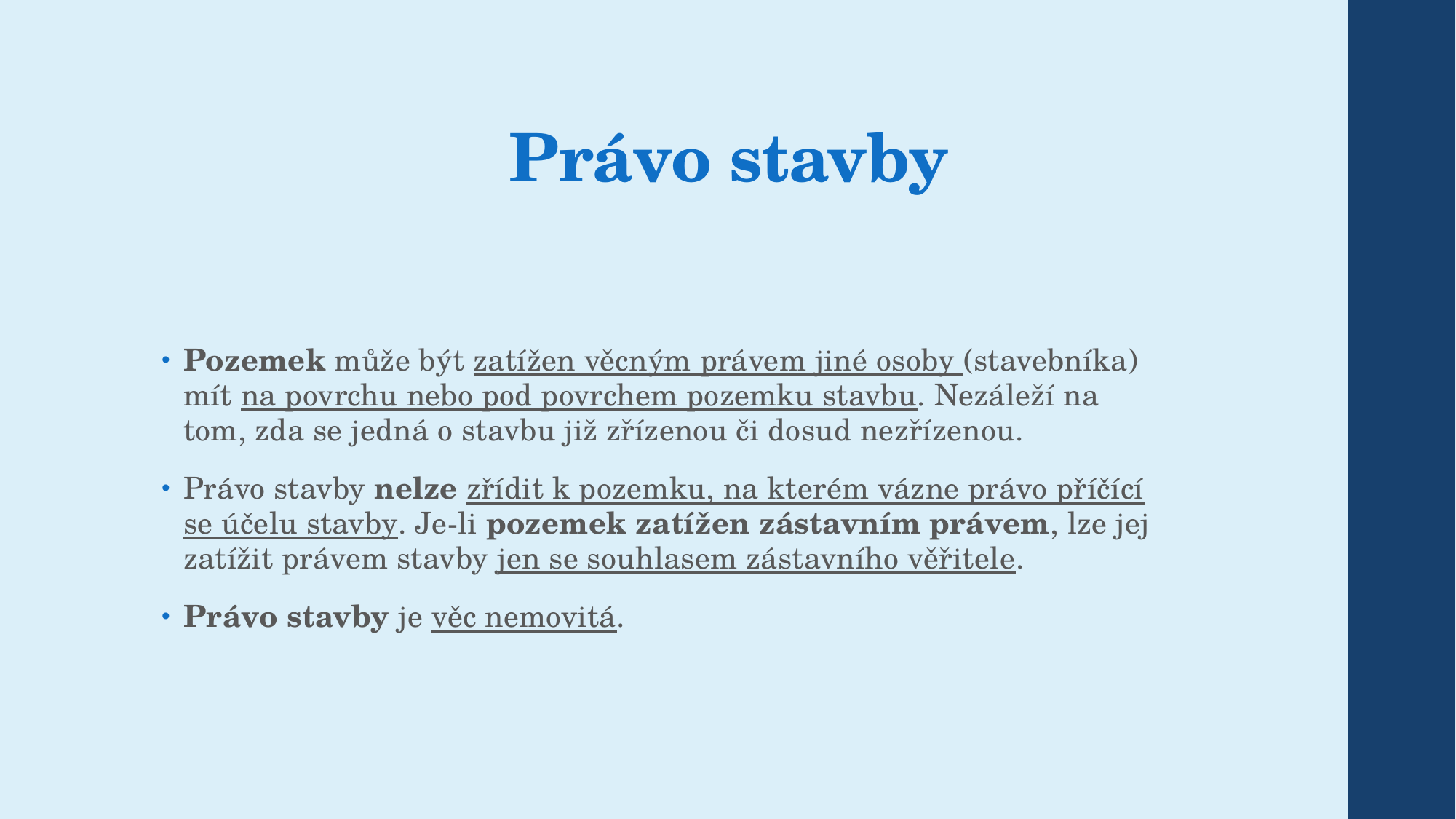

# Právo stavby

Pozemek může být zatížen věcným právem jiné osoby (stavebníka) mít na povrchu nebo pod povrchem pozemku stavbu. Nezáleží na tom, zda se jedná o stavbu již zřízenou či dosud nezřízenou.
Právo stavby nelze zřídit k pozemku, na kterém vázne právo příčící se účelu stavby. Je-li pozemek zatížen zástavním právem, lze jej zatížit právem stavby jen se souhlasem zástavního věřitele.
Právo stavby je věc nemovitá.